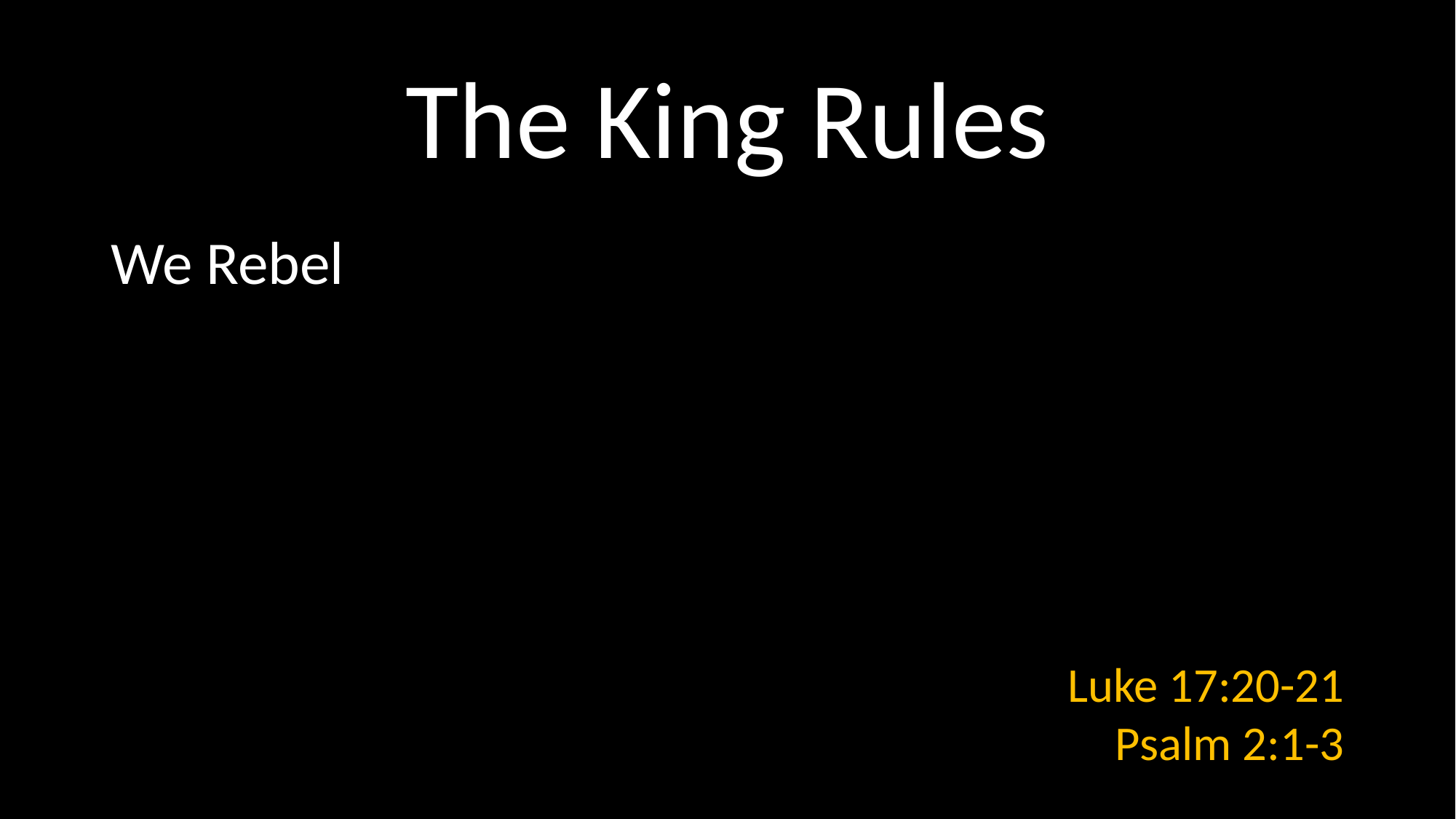

# The King Rules
We Rebel
Luke 17:20-21
Psalm 2:1-3